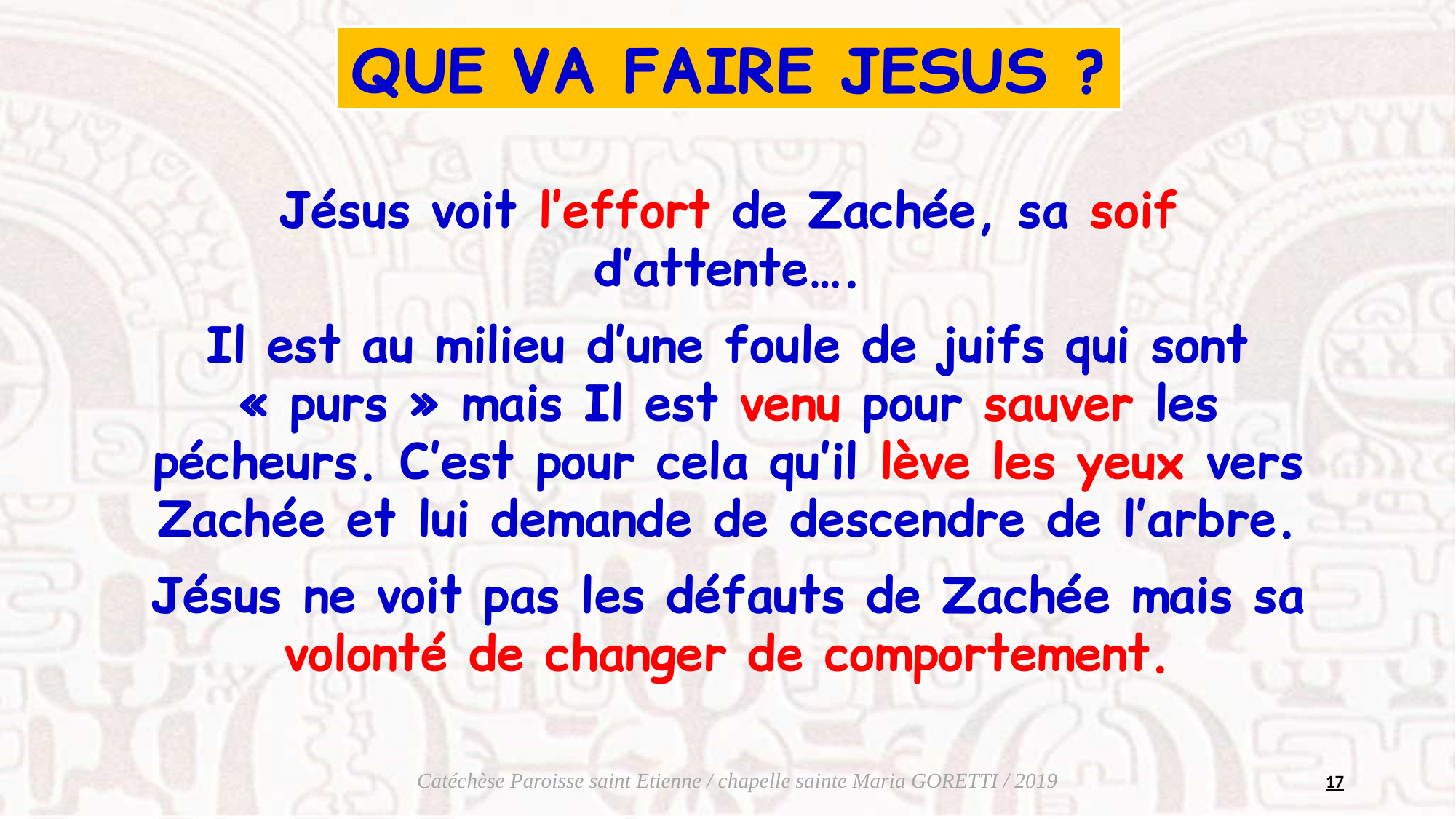

QUE VA FAIRE JESUS ?
Jésus voit l’effort de Zachée, sa soif d’attente….
Il est au milieu d’une foule de juifs qui sont « purs » mais Il est venu pour sauver les pécheurs. C’est pour cela qu’il lève les yeux vers Zachée et lui demande de descendre de l’arbre.
Jésus ne voit pas les défauts de Zachée mais sa volonté de changer de comportement.
17
Catéchèse Paroisse saint Etienne / chapelle sainte Maria GORETTI / 2019